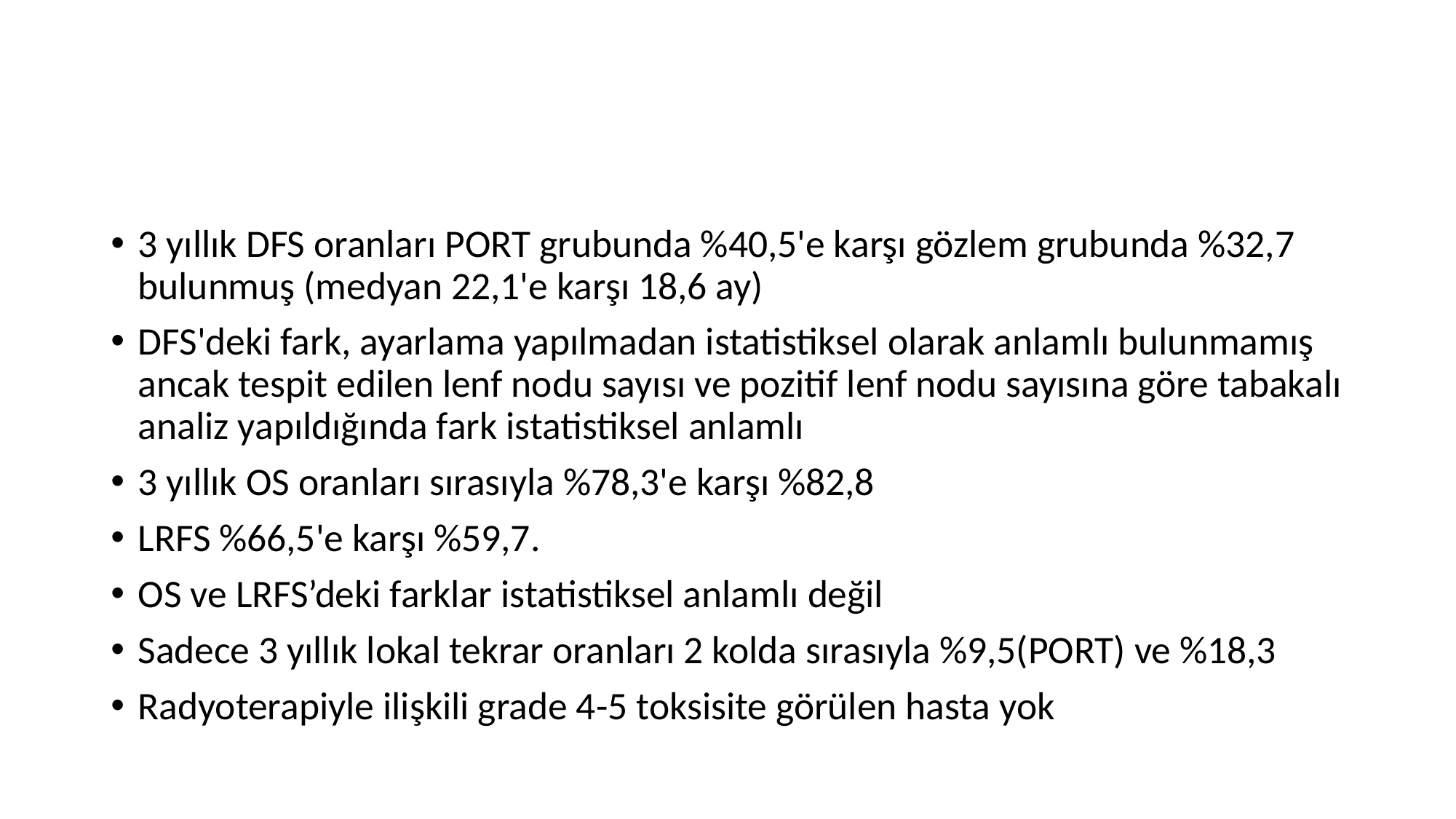

#
3 yıllık DFS oranları PORT grubunda %40,5'e karşı gözlem grubunda %32,7 bulunmuş (medyan 22,1'e karşı 18,6 ay)
DFS'deki fark, ayarlama yapılmadan istatistiksel olarak anlamlı bulunmamış ancak tespit edilen lenf nodu sayısı ve pozitif lenf nodu sayısına göre tabakalı analiz yapıldığında fark istatistiksel anlamlı
3 yıllık OS oranları sırasıyla %78,3'e karşı %82,8
LRFS %66,5'e karşı %59,7.
OS ve LRFS’deki farklar istatistiksel anlamlı değil
Sadece 3 yıllık lokal tekrar oranları 2 kolda sırasıyla %9,5(PORT) ve %18,3
Radyoterapiyle ilişkili grade 4-5 toksisite görülen hasta yok